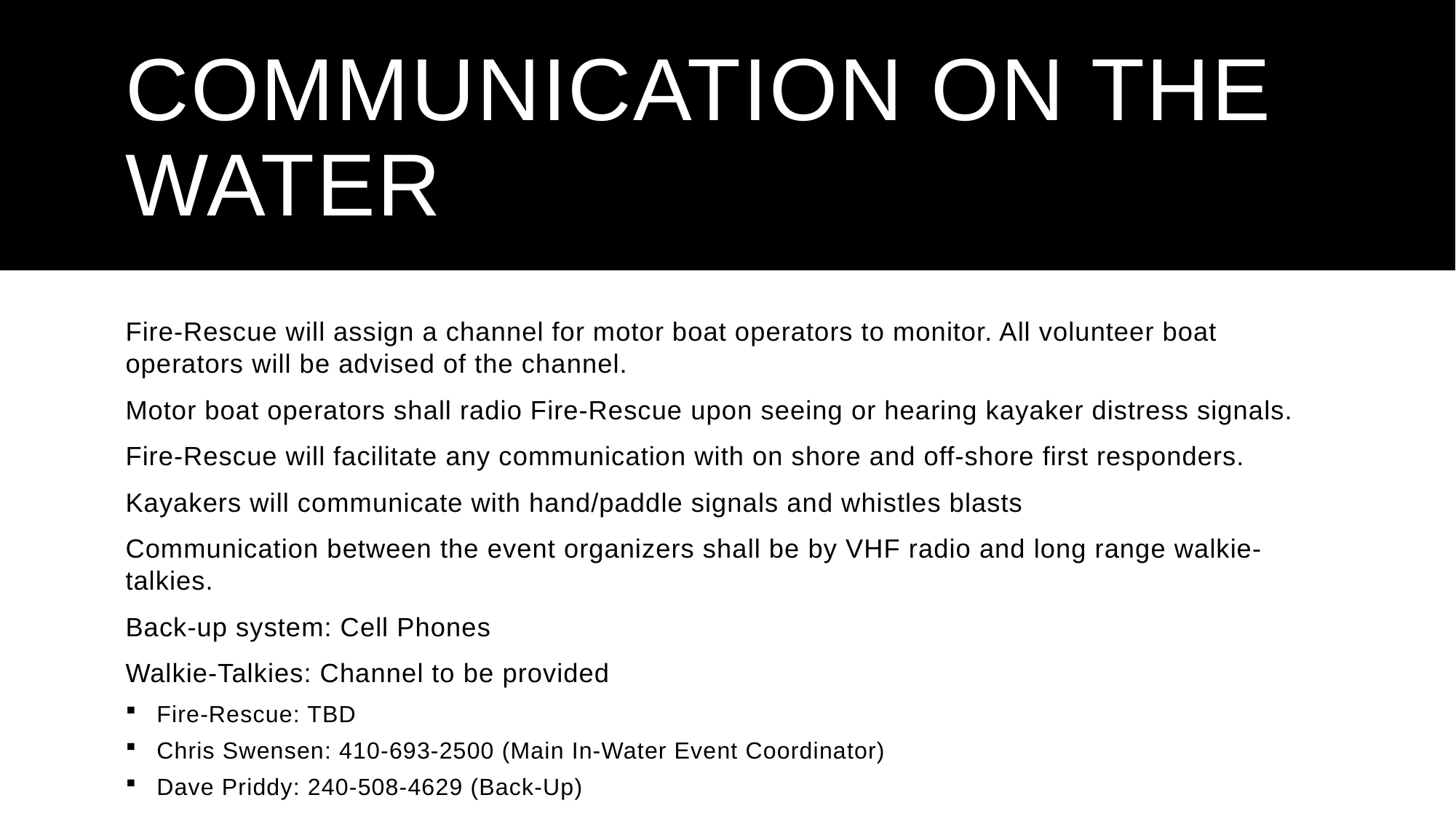

# Communication on the water
Fire-Rescue will assign a channel for motor boat operators to monitor. All volunteer boat operators will be advised of the channel.
Motor boat operators shall radio Fire-Rescue upon seeing or hearing kayaker distress signals.
Fire-Rescue will facilitate any communication with on shore and off-shore first responders.
Kayakers will communicate with hand/paddle signals and whistles blasts
Communication between the event organizers shall be by VHF radio and long range walkie-talkies.
Back-up system: Cell Phones
Walkie-Talkies: Channel to be provided
Fire-Rescue: TBD
Chris Swensen: 410-693-2500 (Main In-Water Event Coordinator)
Dave Priddy: 240-508-4629 (Back-Up)